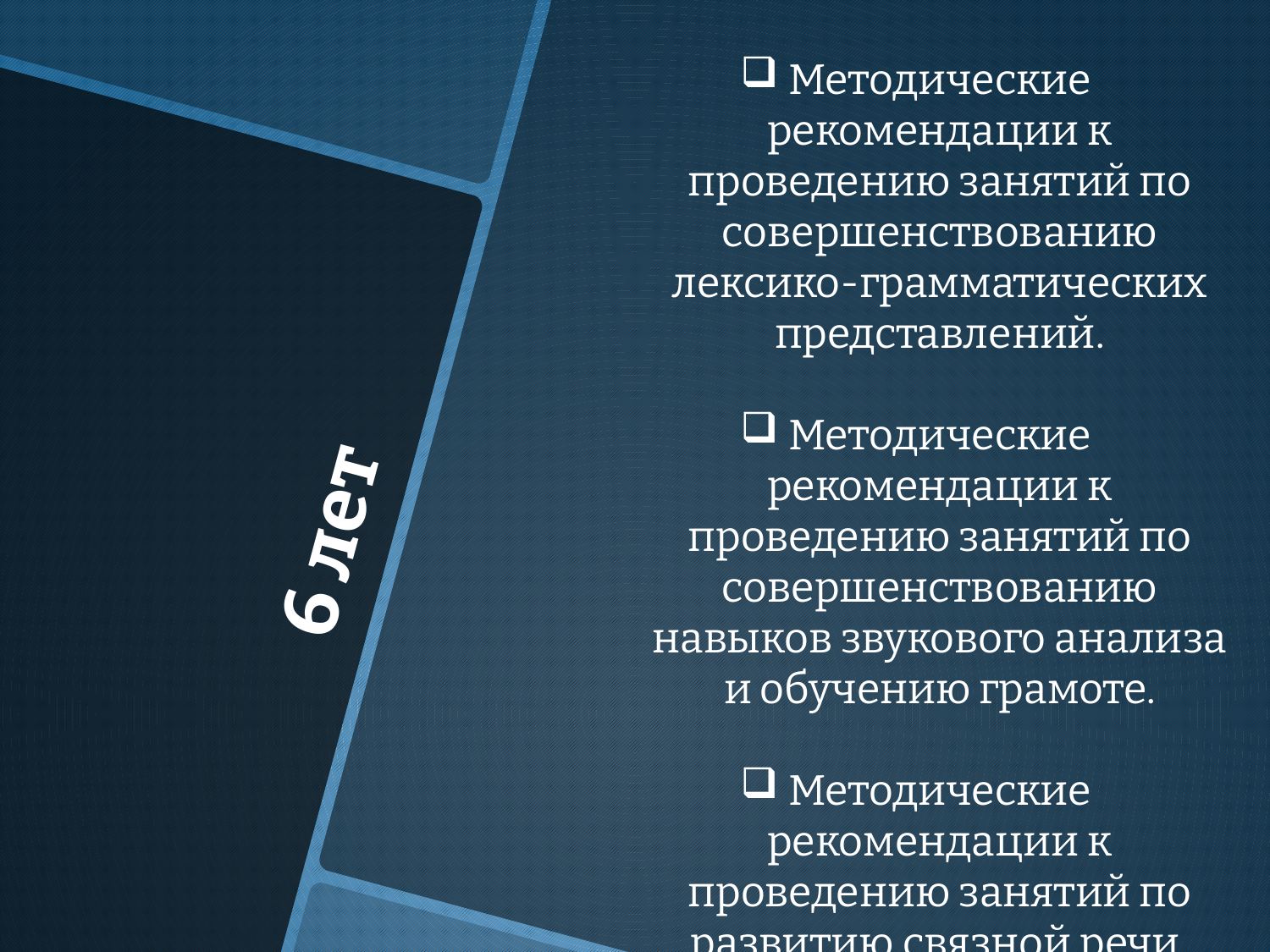

Методические рекомендации к проведению занятий по совершенствованию лексико-грамматических представлений.

Методические рекомендации к проведению занятий по совершенствованию навыков звукового анализа и обучению грамоте.

Методические рекомендации к проведению занятий по развитию связной речи.

# 6 лет